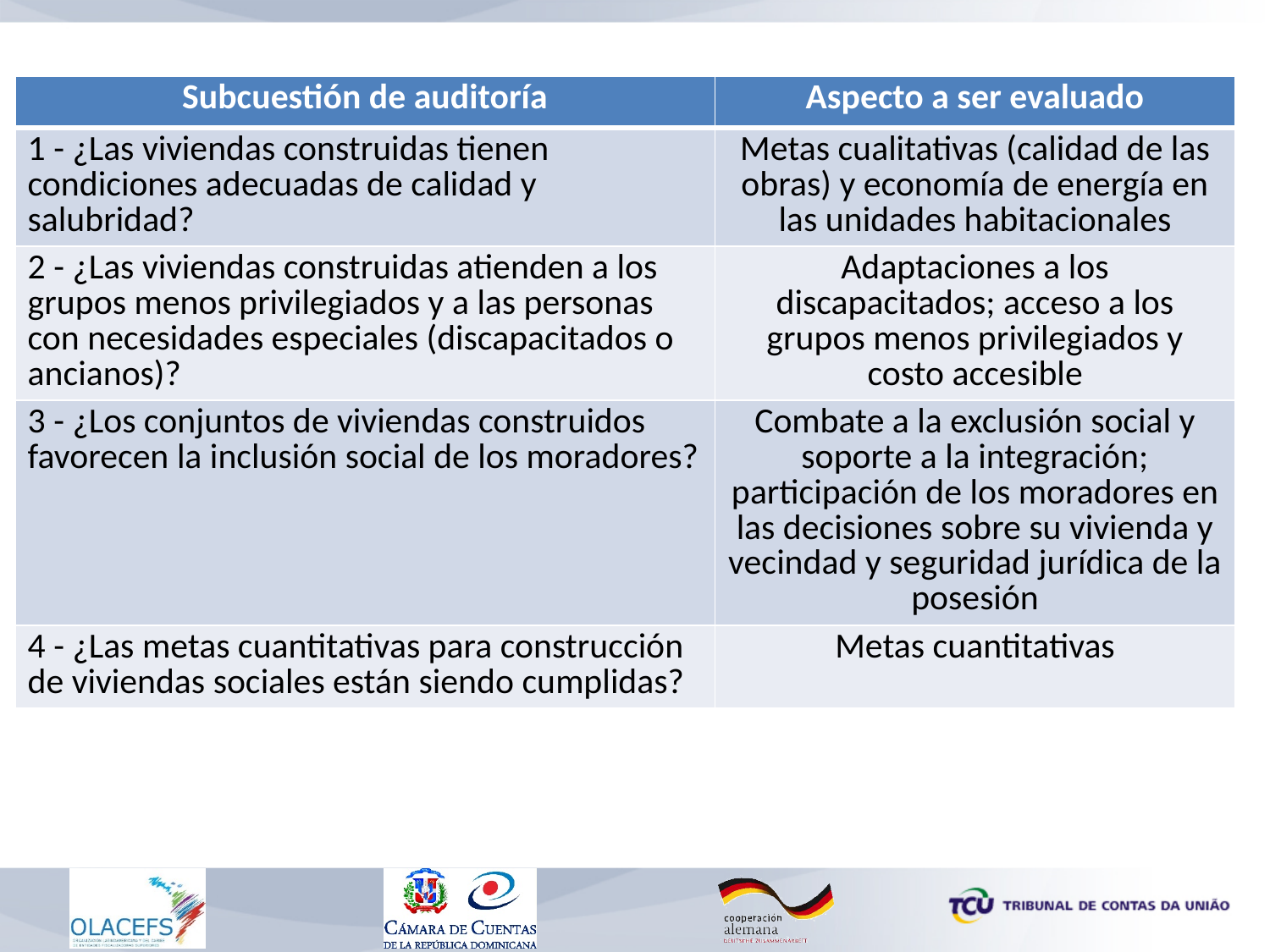

| Subcuestión de auditoría | Aspecto a ser evaluado |
| --- | --- |
| 1 - ¿Las viviendas construidas tienen condiciones adecuadas de calidad y salubridad? | Metas cualitativas (calidad de las obras) y economía de energía en las unidades habitacionales |
| 2 - ¿Las viviendas construidas atienden a los grupos menos privilegiados y a las personas con necesidades especiales (discapacitados o ancianos)? | Adaptaciones a los discapacitados; acceso a los grupos menos privilegiados y costo accesible |
| 3 - ¿Los conjuntos de viviendas construidos favorecen la inclusión social de los moradores? | Combate a la exclusión social y soporte a la integración; participación de los moradores en las decisiones sobre su vivienda y vecindad y seguridad jurídica de la posesión |
| 4 - ¿Las metas cuantitativas para construcción de viviendas sociales están siendo cumplidas? | Metas cuantitativas |